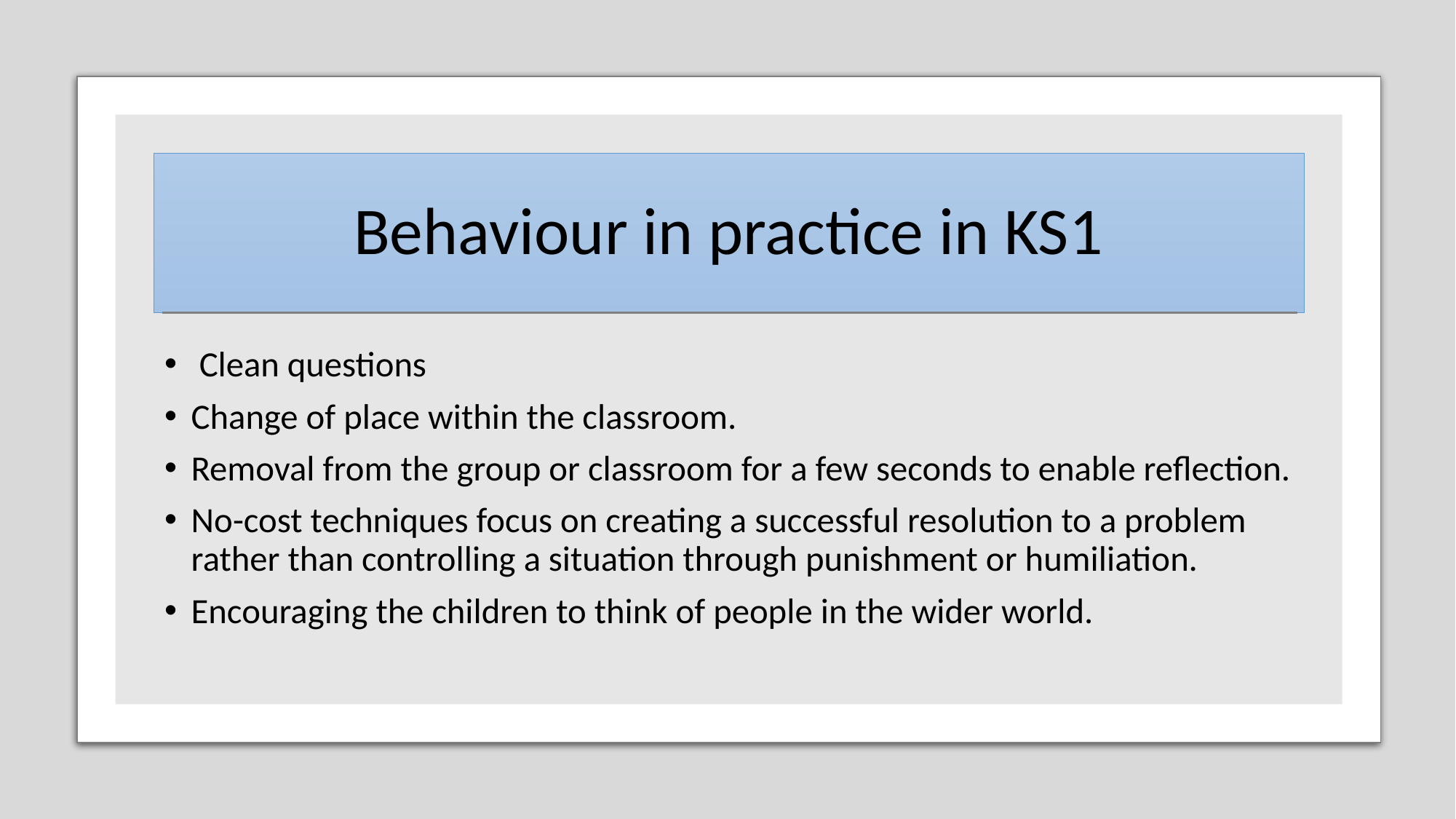

# Behaviour in practice in KS1
 Clean questions
Change of place within the classroom.
Removal from the group or classroom for a few seconds to enable reflection.
No-cost techniques focus on creating a successful resolution to a problem rather than controlling a situation through punishment or humiliation.
Encouraging the children to think of people in the wider world.